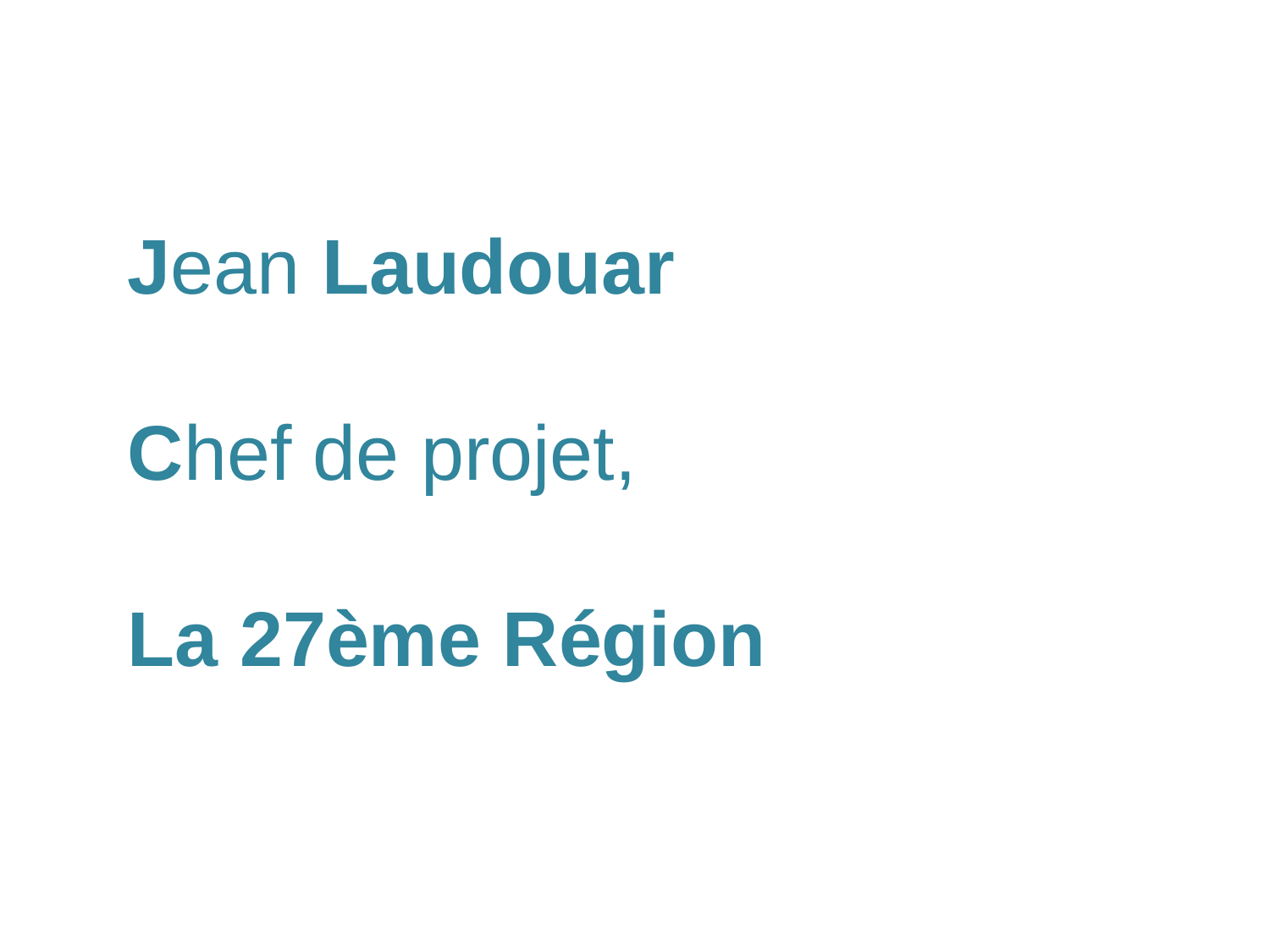

# Jean Laudouar Chef de projet, La 27ème Région